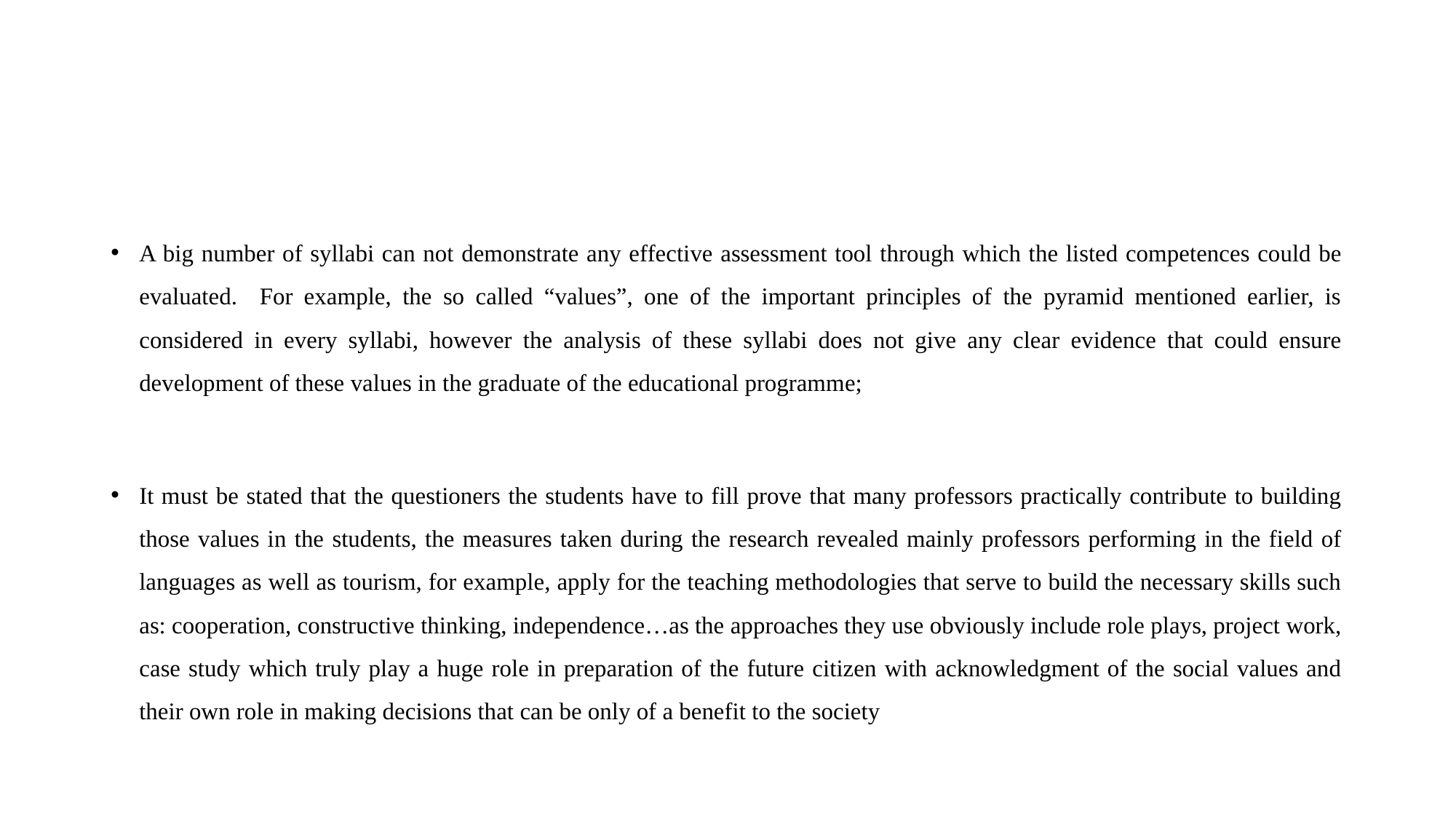

#
A big number of syllabi can not demonstrate any effective assessment tool through which the listed competences could be evaluated.  For example, the so called “values”, one of the important principles of the pyramid mentioned earlier, is considered in every syllabi, however the analysis of these syllabi does not give any clear evidence that could ensure development of these values in the graduate of the educational programme;

It must be stated that the questioners the students have to fill prove that many professors practically contribute to building those values in the students, the measures taken during the research revealed mainly professors performing in the field of languages as well as tourism, for example, apply for the teaching methodologies that serve to build the necessary skills such as: cooperation, constructive thinking, independence…as the approaches they use obviously include role plays, project work, case study which truly play a huge role in preparation of the future citizen with acknowledgment of the social values and their own role in making decisions that can be only of a benefit to the society